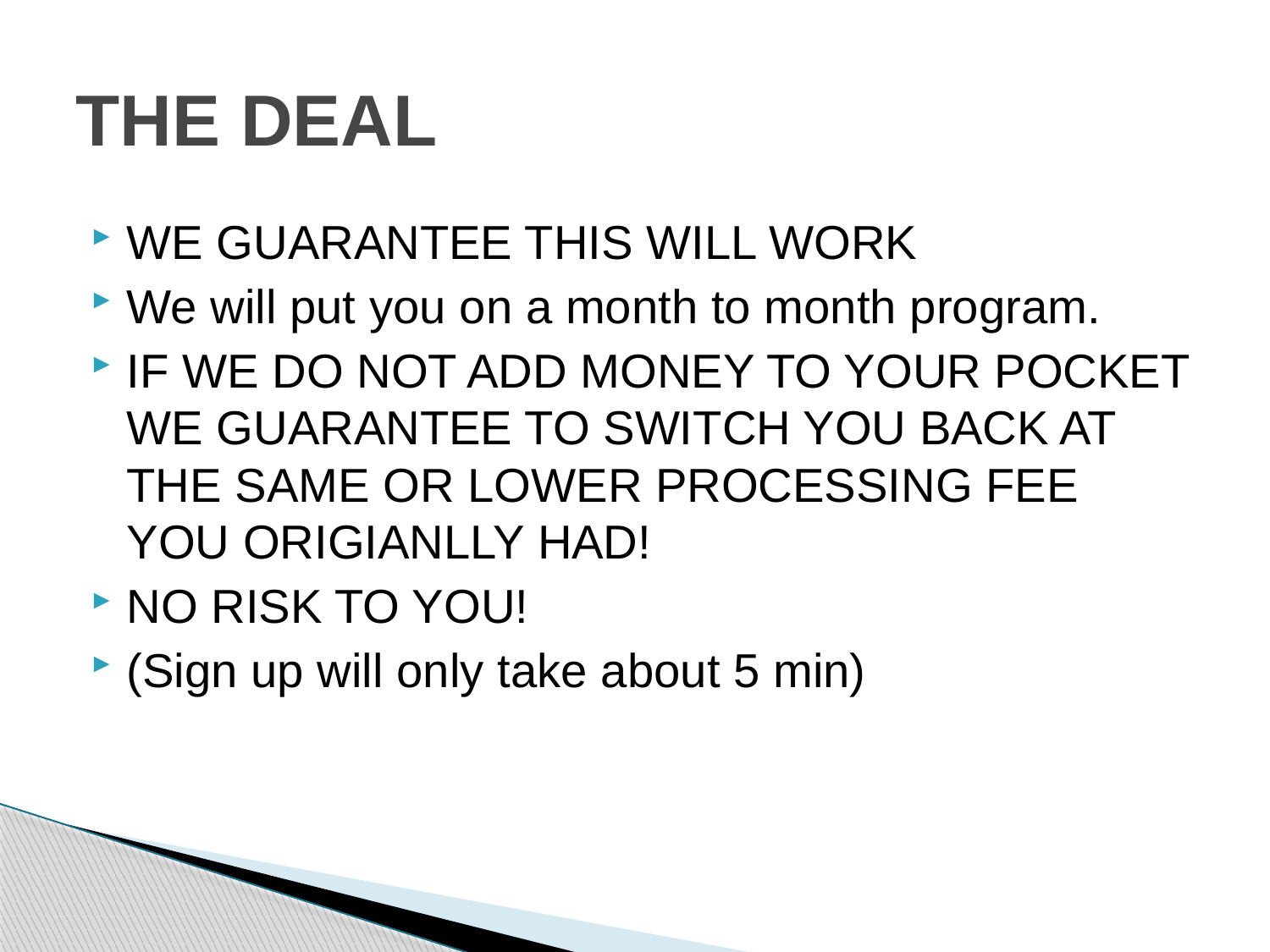

# THE DEAL
WE GUARANTEE THIS WILL WORK
We will put you on a month to month program.
IF WE DO NOT ADD MONEY TO YOUR POCKET WE GUARANTEE TO SWITCH YOU BACK AT THE SAME OR LOWER PROCESSING FEE YOU ORIGIANLLY HAD!
NO RISK TO YOU!
(Sign up will only take about 5 min)